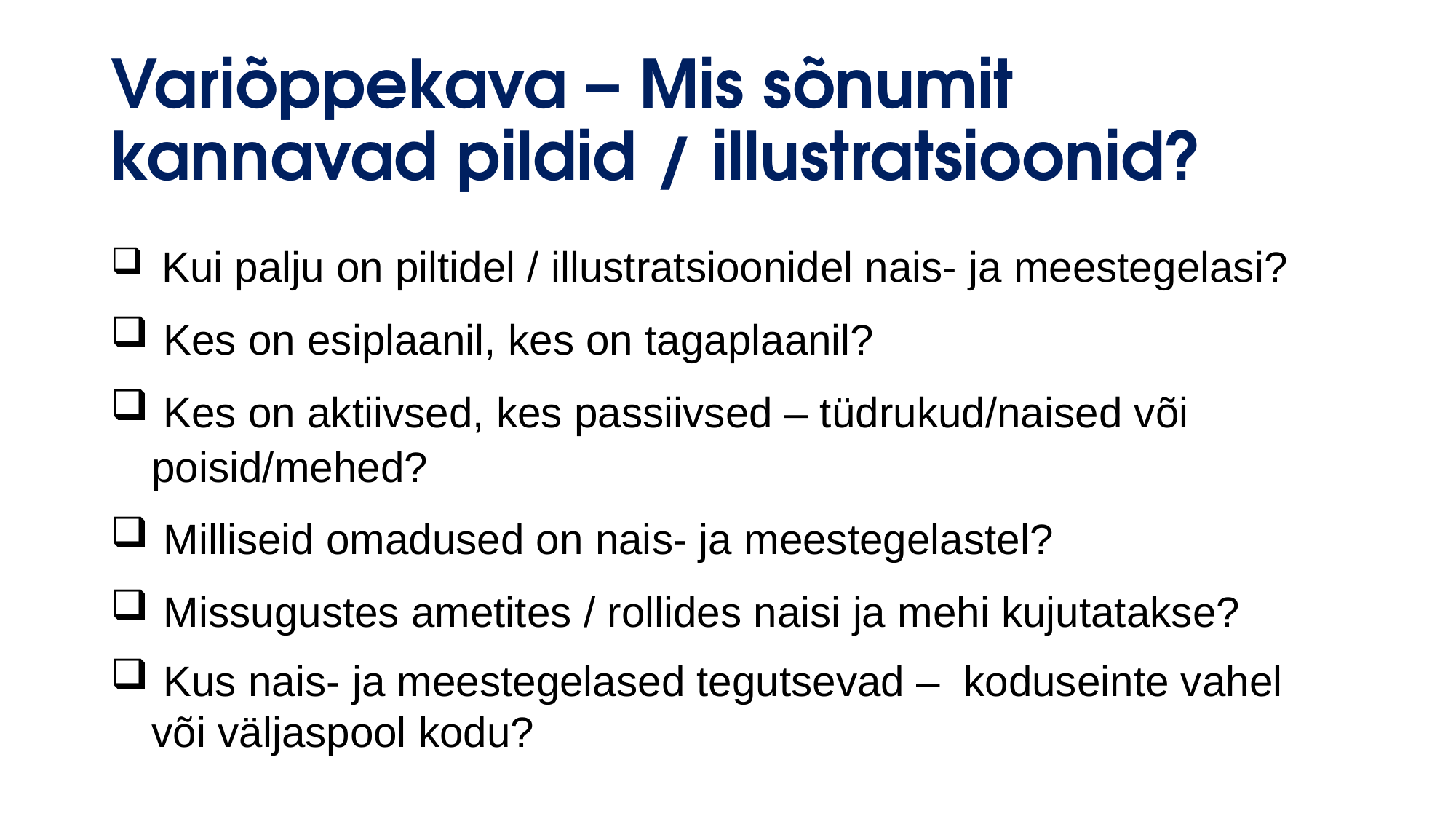

# Variõppekava – Mis sõnumit kannavad pildid / illustratsioonid?
 Kui palju on piltidel / illustratsioonidel nais- ja meestegelasi?
 Kes on esiplaanil, kes on tagaplaanil?
 Kes on aktiivsed, kes passiivsed – tüdrukud/naised või poisid/mehed?
 Milliseid omadused on nais- ja meestegelastel?
 Missugustes ametites / rollides naisi ja mehi kujutatakse?
 Kus nais- ja meestegelased tegutsevad –  koduseinte vahel või väljaspool kodu?